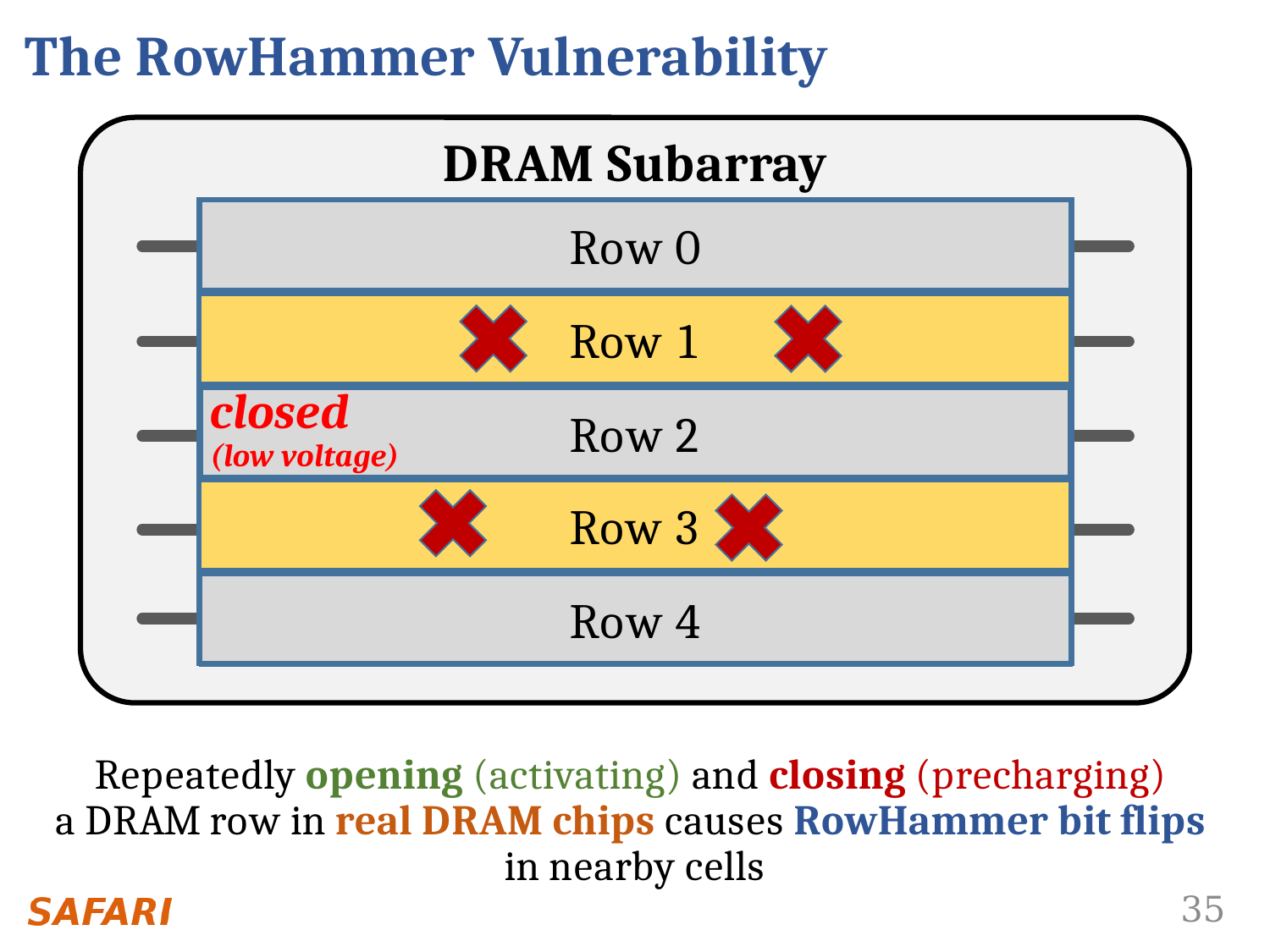

# The RowHammer Vulnerability

DRAM Subarray
Row 0

Row 1
open
(high voltage)
Row 2
Row 3
Row 1
Row 1
open
(high voltage)
Row 2
Row 3
open
(high voltage)
Row 2
closed
(low voltage)
Row 2
closed
(low voltage)
Row 2
Row 2

Row 3
Aggressor Row
Row 2
closed
Row 4

Repeatedly opening (activating) and closing (precharging)
a DRAM row in real DRAM chips causes RowHammer bit flips
in nearby cells